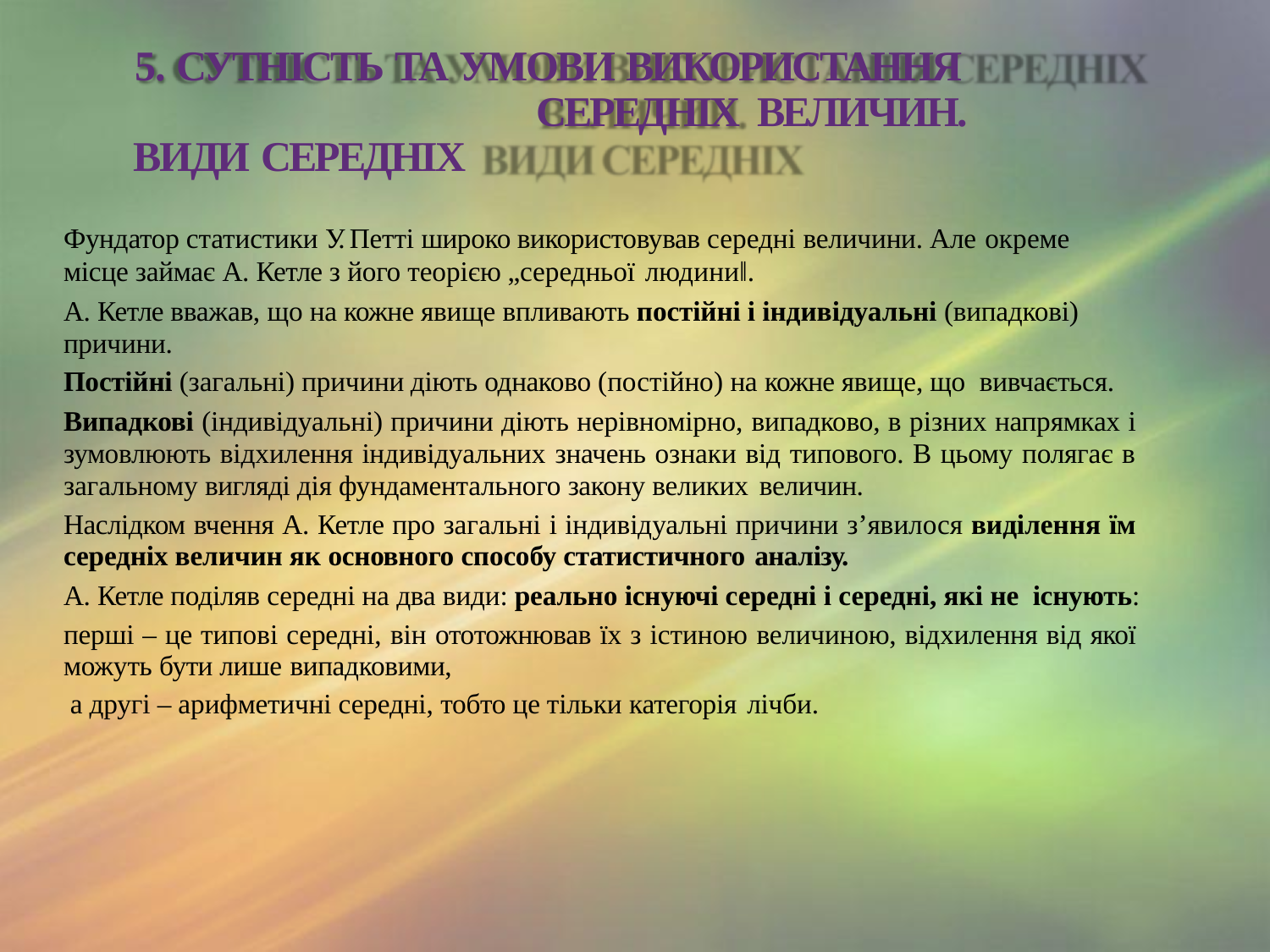

# 5. СУТНІСТЬ ТА УМОВИ ВИКОРИСТАННЯ СЕРЕДНІХ  ВЕЛИЧИН.
ВИДИ СЕРЕДНІХ

Фундатор статистики У. Петті широко використовував середні величини. Але окреме
місце займає А. Кетле з його теорією „середньої людини‖.
А. Кетле вважав, що на кожне явище впливають постійні і індивідуальні (випадкові)  причини.
Постійні (загальні) причини діють однаково (постійно) на кожне явище, що вивчається.
Випадкові (індивідуальні) причини діють нерівномірно, випадково, в різних напрямках і  зумовлюють відхилення індивідуальних значень ознаки від типового. В цьому полягає в  загальному вигляді дія фундаментального закону великих величин.
Наслідком вчення А. Кетле про загальні і індивідуальні причини з’явилося виділення їм  середніх величин як основного способу статистичного аналізу.
А. Кетле поділяв середні на два види: реально існуючі середні і середні, які не  існують:
перші – це типові середні, він ототожнював їх з істиною величиною, відхилення від якої  можуть бути лише випадковими,
а другі – арифметичні середні, тобто це тільки категорія лічби.